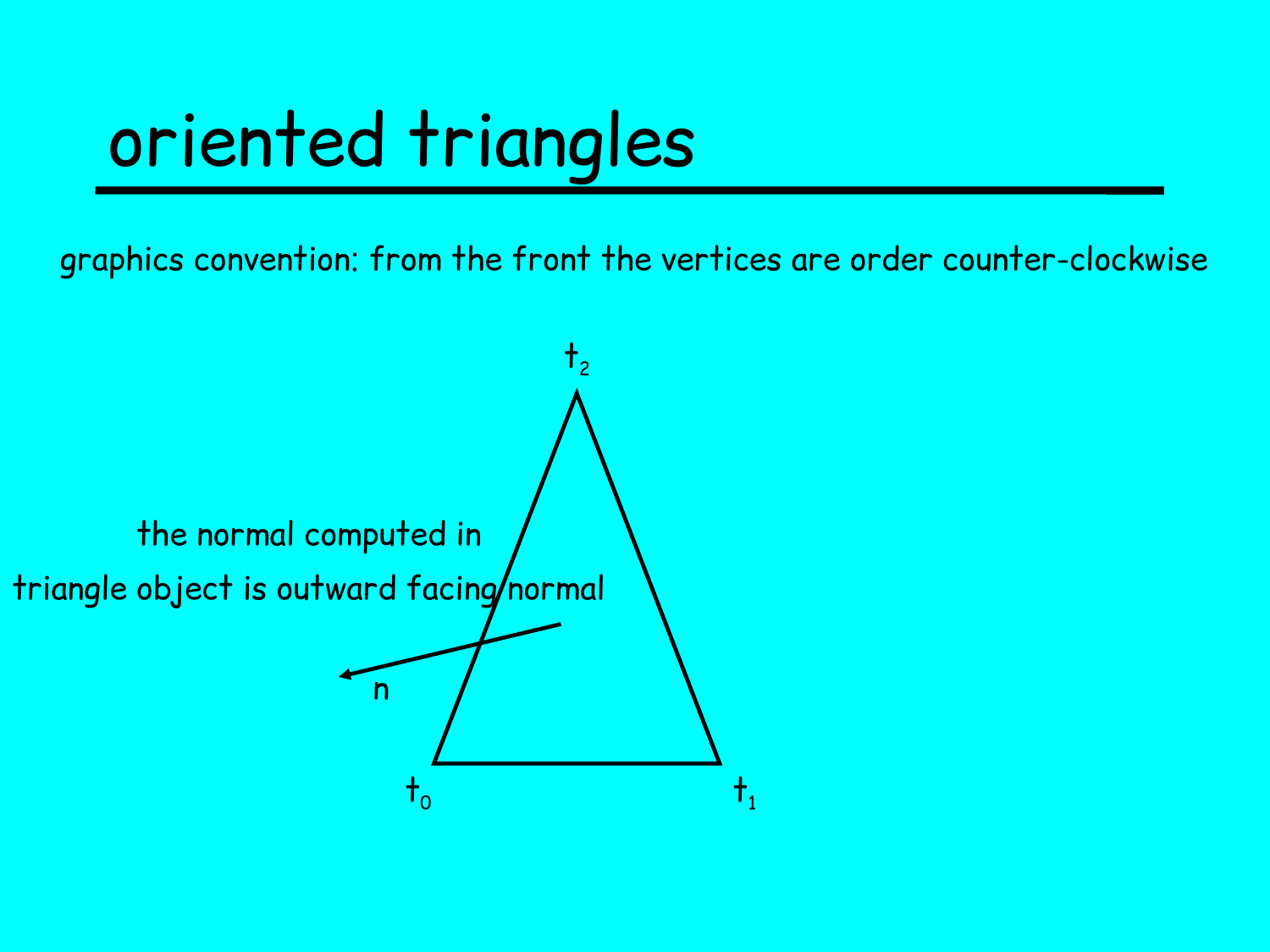

# oriented triangles
graphics convention: from the front the vertices are order counter-clockwise
t2

the normal computed in
triangle object is outward facing normal

n
t0
t1